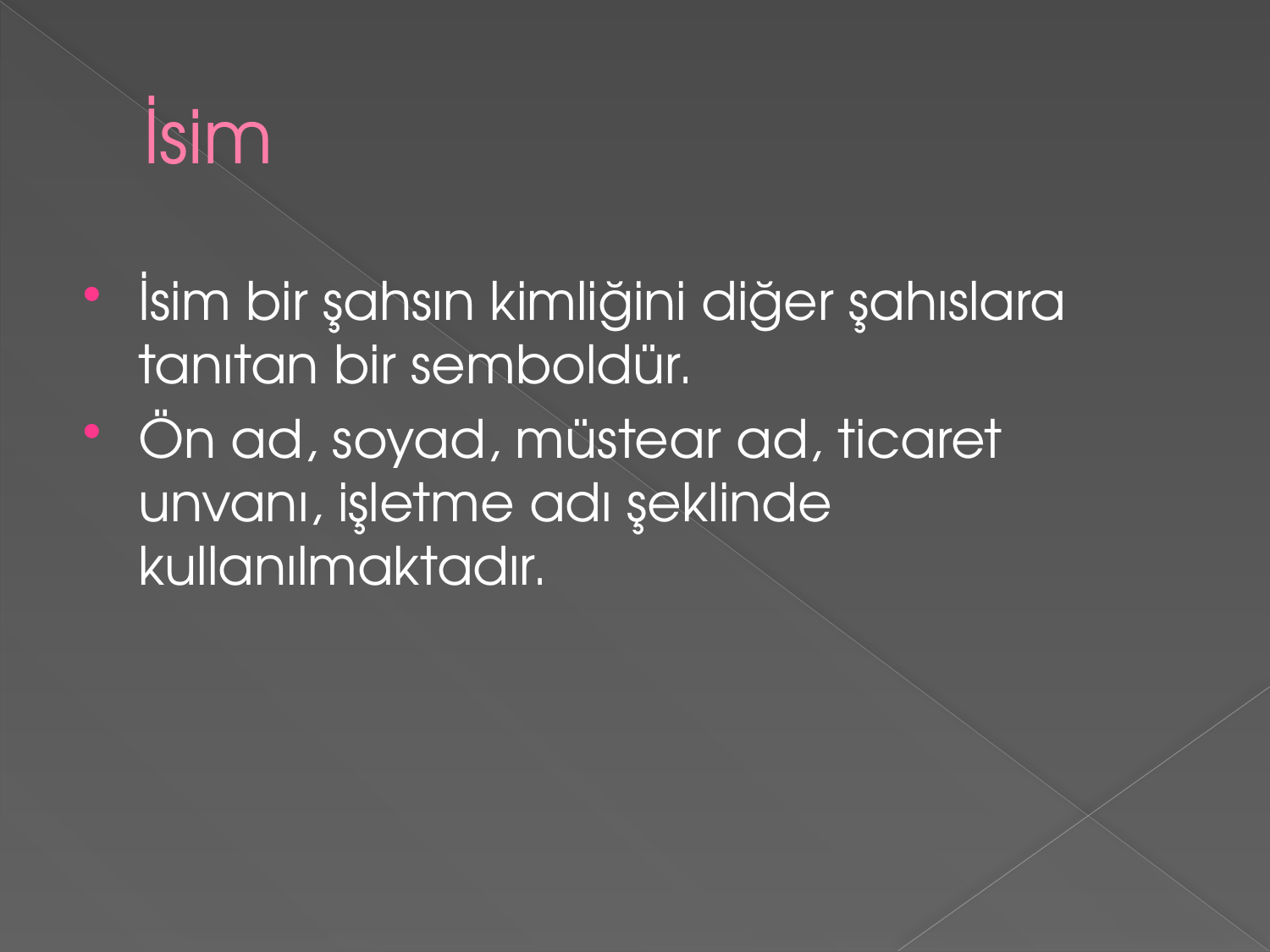

# İsim
İsim bir şahsın kimliğini diğer şahıslara tanıtan bir semboldür.
Ön ad, soyad, müstear ad, ticaret unvanı, işletme adı şeklinde kullanılmaktadır.